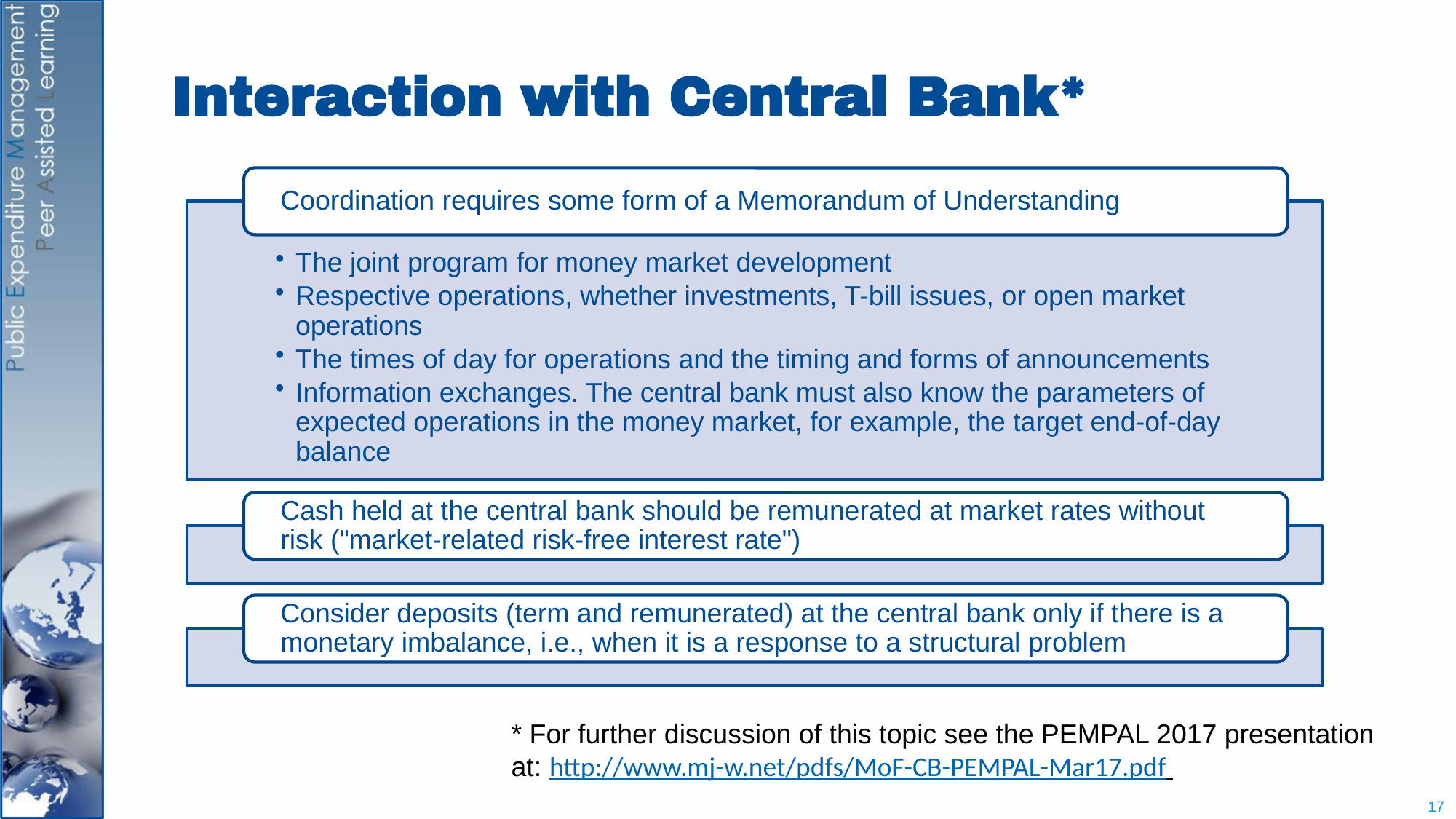

# Interaction with Central Bank*
The joint program for money market development
Respective operations, whether investments, T-bill issues, or open market operations
The times of day for operations and the timing and forms of announcements
Information exchanges. The central bank must also know the parameters of expected operations in the money market, for example, the target end-of-day balance
Coordination requires some form of a Memorandum of Understanding
Cash held at the central bank should be remunerated at market rates without risk ("market-related risk-free interest rate")
Consider deposits (term and remunerated) at the central bank only if there is a monetary imbalance, i.e., when it is a response to a structural problem
* For further discussion of this topic see the PEMPAL 2017 presentation at: http://www.mj-w.net/pdfs/MoF-CB-PEMPAL-Mar17.pdf